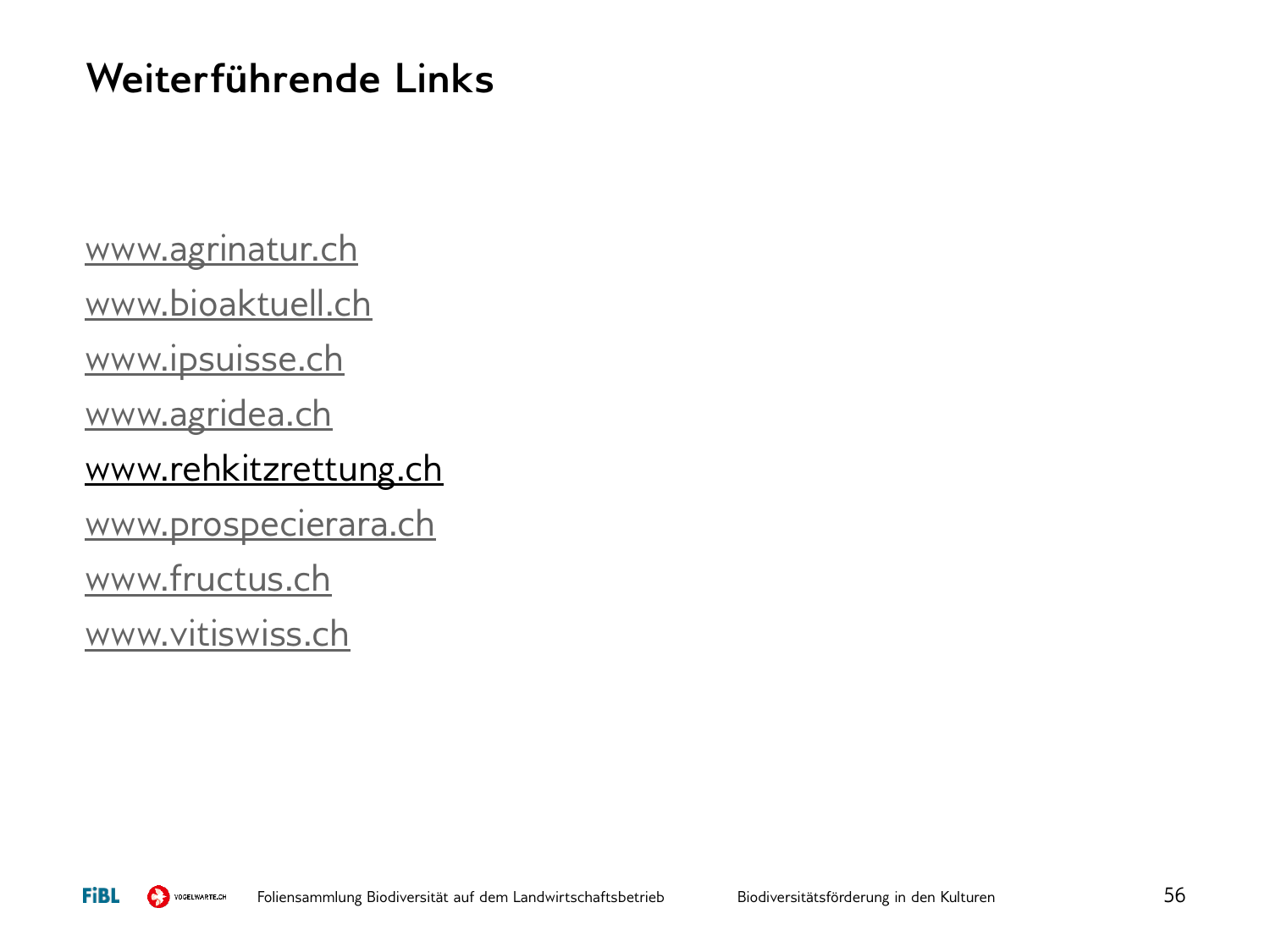

# Weiterführende Links
www.agrinatur.ch
www.bioaktuell.ch
www.ipsuisse.ch
www.agridea.ch
www.rehkitzrettung.ch
www.prospecierara.ch
www.fructus.ch
www.vitiswiss.ch

56